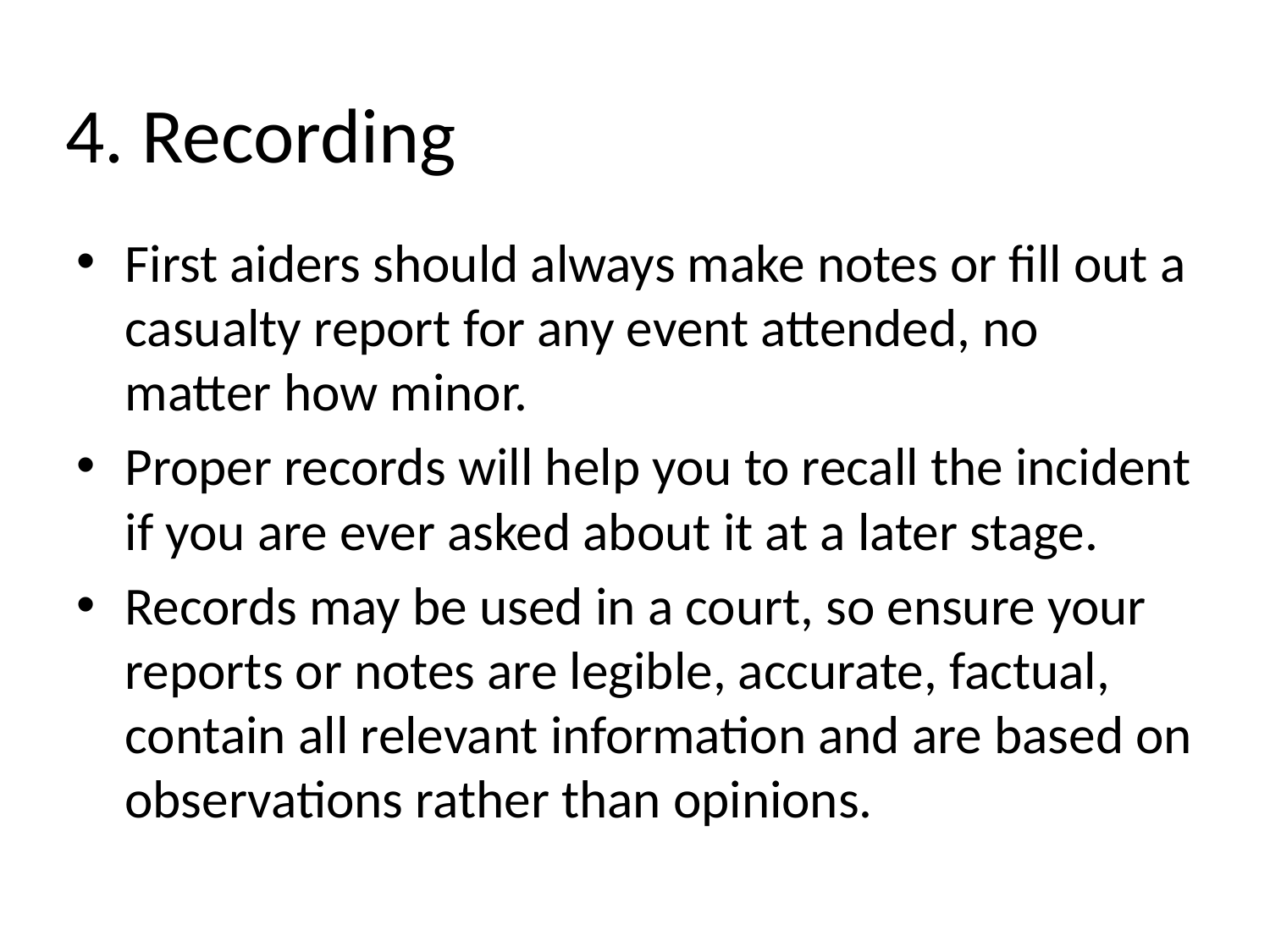

# 4. Recording
First aiders should always make notes or fill out a casualty report for any event attended, no matter how minor.
Proper records will help you to recall the incident if you are ever asked about it at a later stage.
Records may be used in a court, so ensure your reports or notes are legible, accurate, factual, contain all relevant information and are based on observations rather than opinions.